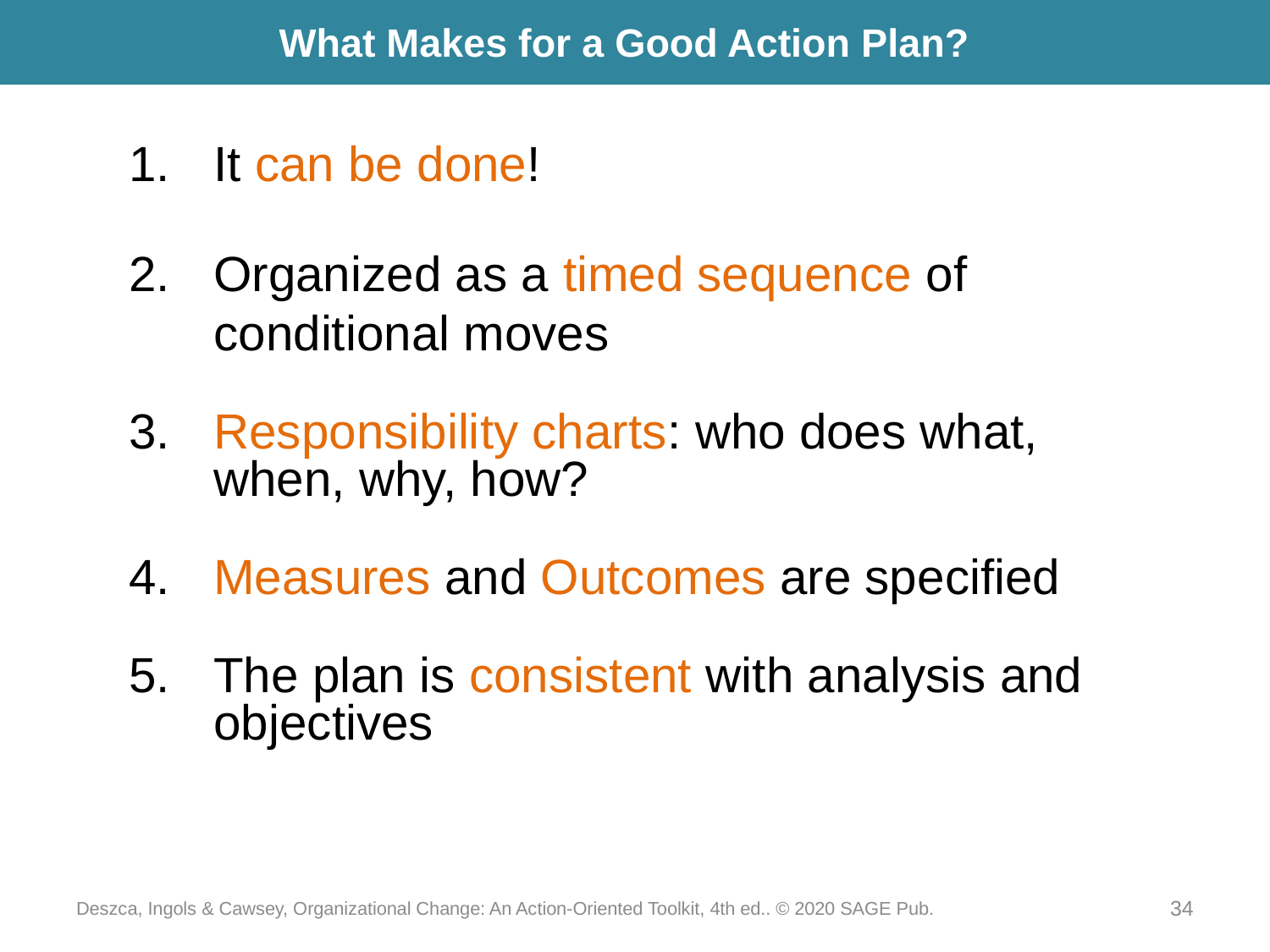

# What Makes for a Good Action Plan?
It can be done!

Organized as a timed sequence of conditional moves

Responsibility charts: who does what, when, why, how?

Measures and Outcomes are specified

The plan is consistent with analysis and objectives

Deszca, Ingols & Cawsey, Organizational Change: An Action-Oriented Toolkit, 4th ed.. © 2020 SAGE Pub.
34